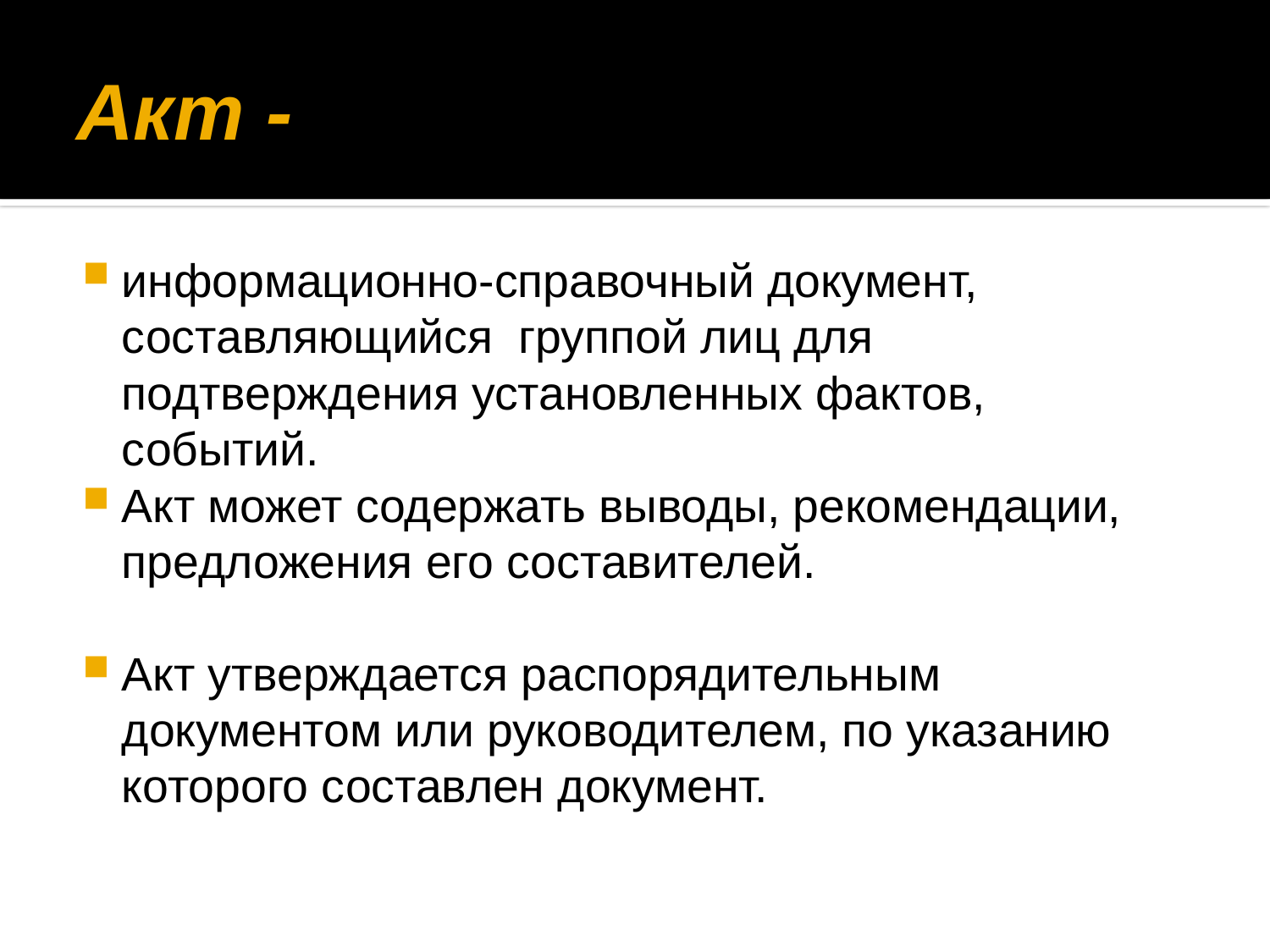

# Акт -
информационно-справочный документ, составляющийся  группой лиц для подтверждения установленных фактов, событий.
Акт может содержать выводы, рекомендации, предложения его составителей.
Акт утверждается распорядительным документом или руководителем, по указанию которого составлен документ.